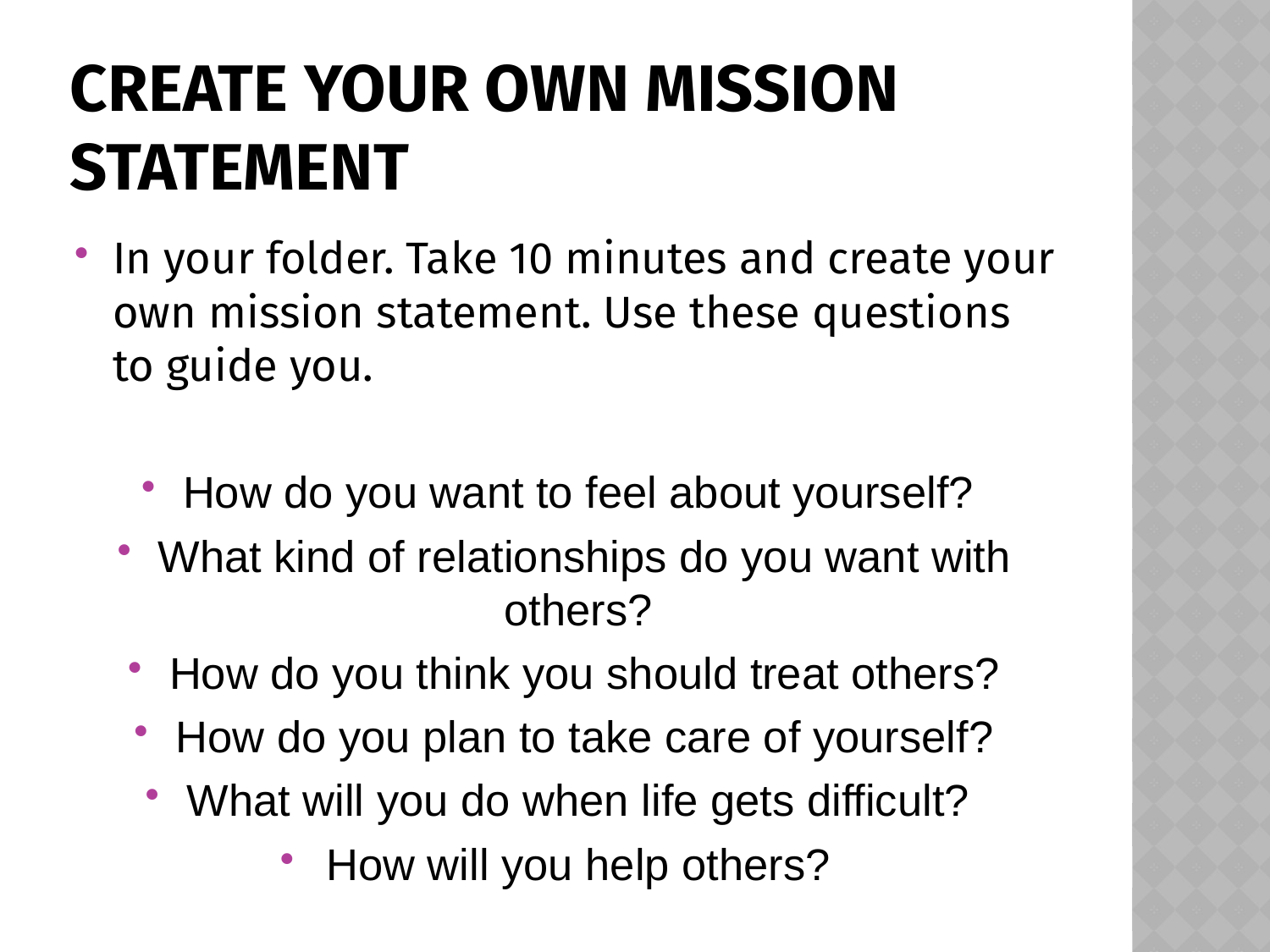

# Create your own mission statement
In your folder. Take 10 minutes and create your own mission statement. Use these questions to guide you.

How do you want to feel about yourself?
What kind of relationships do you want with others?
How do you think you should treat others?
How do you plan to take care of yourself?
What will you do when life gets difficult?
How will you help others?